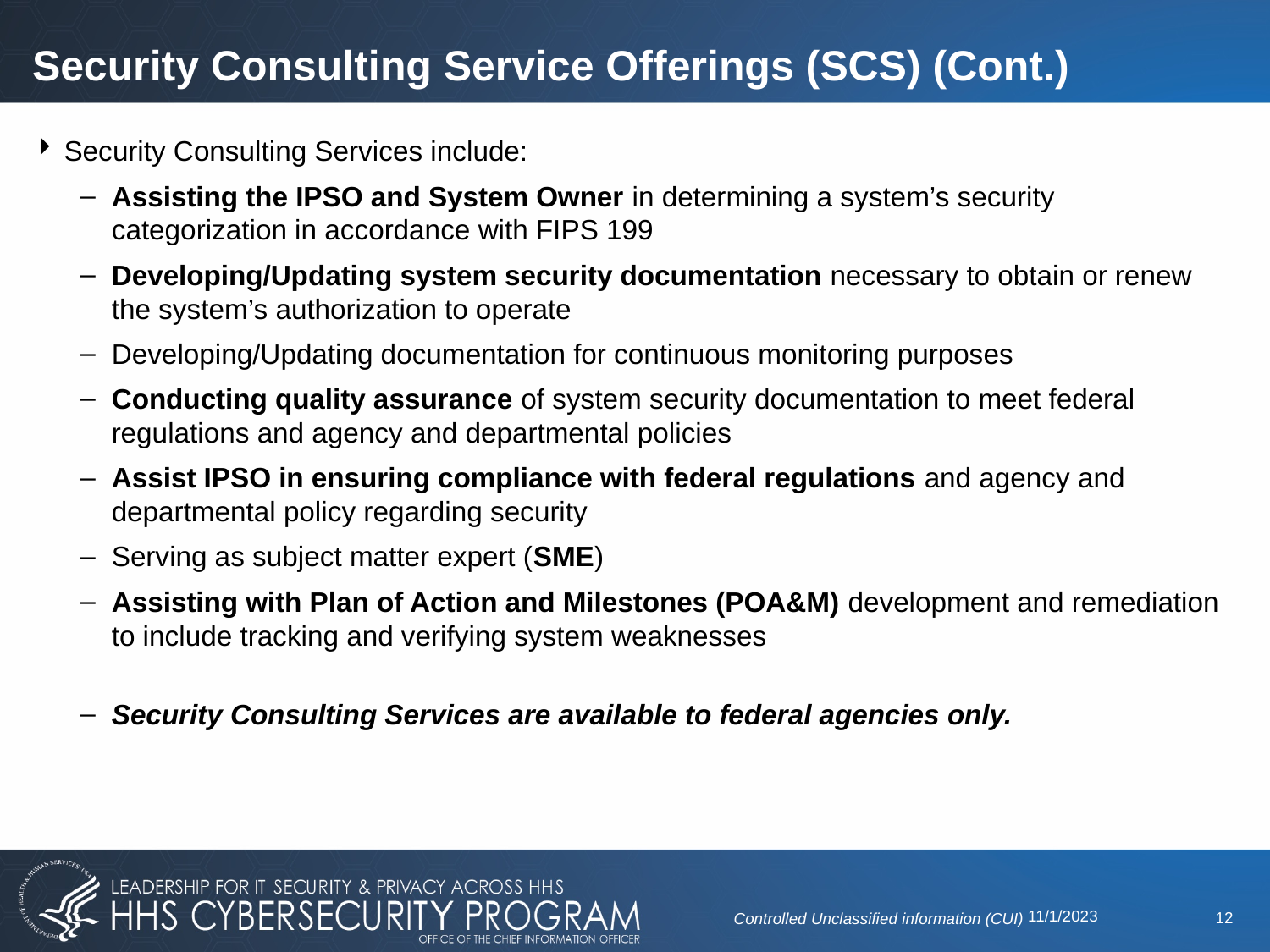

# Security Consulting Service Offerings (SCS) (Cont.)
Security Consulting Services include:
Assisting the IPSO and System Owner in determining a system’s security categorization in accordance with FIPS 199
Developing/Updating system security documentation necessary to obtain or renew the system’s authorization to operate
Developing/Updating documentation for continuous monitoring purposes
Conducting quality assurance of system security documentation to meet federal regulations and agency and departmental policies
Assist IPSO in ensuring compliance with federal regulations and agency and departmental policy regarding security
Serving as subject matter expert (SME)
Assisting with Plan of Action and Milestones (POA&M) development and remediation to include tracking and verifying system weaknesses
Security Consulting Services are available to federal agencies only.

11/1/2023
12
Controlled Unclassified information (CUI)